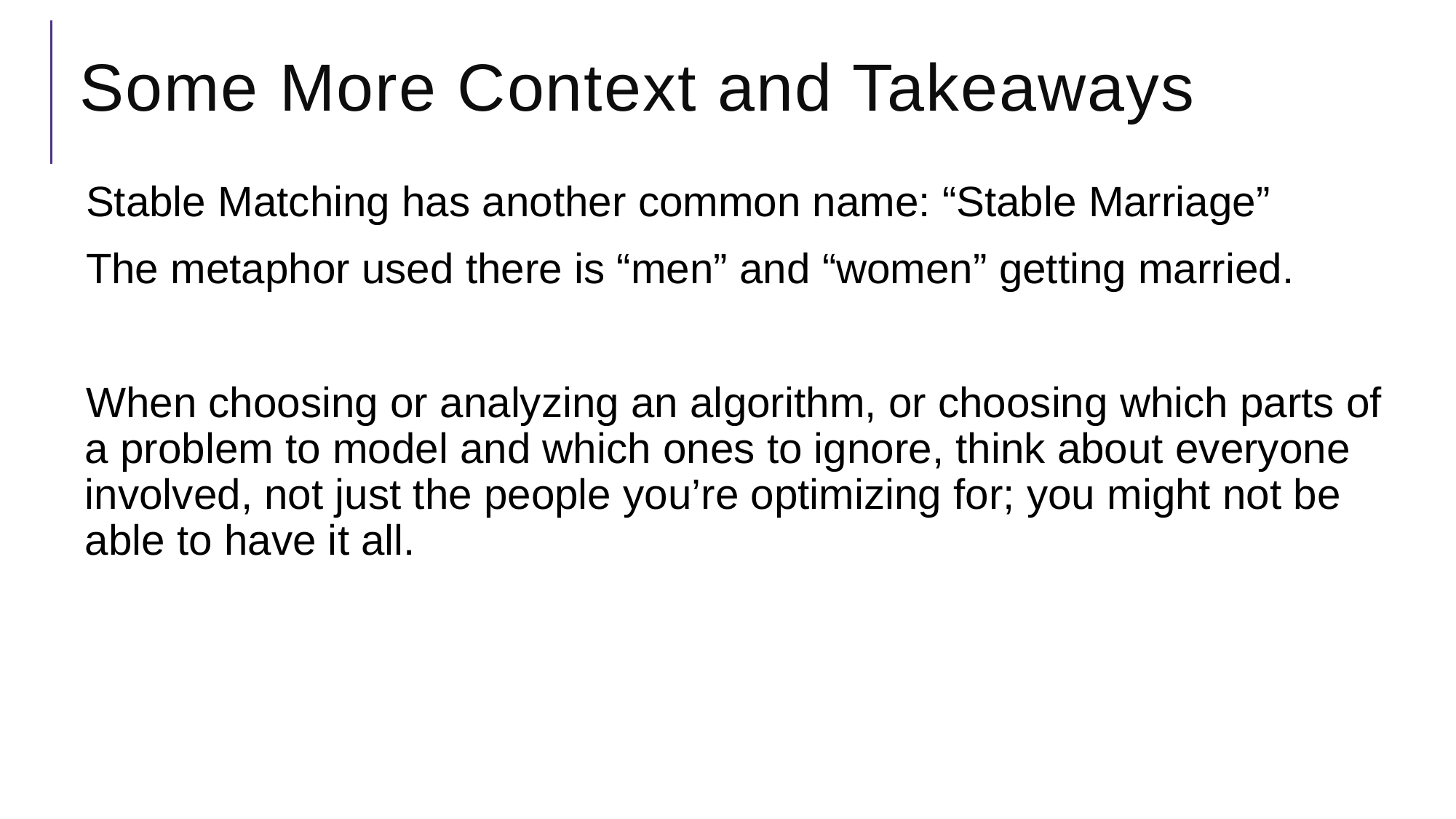

# Some More Context and Takeaways
Stable Matching has another common name: “Stable Marriage”
The metaphor used there is “men” and “women” getting married.

When choosing or analyzing an algorithm, or choosing which parts of a problem to model and which ones to ignore, think about everyone involved, not just the people you’re optimizing for; you might not be able to have it all.